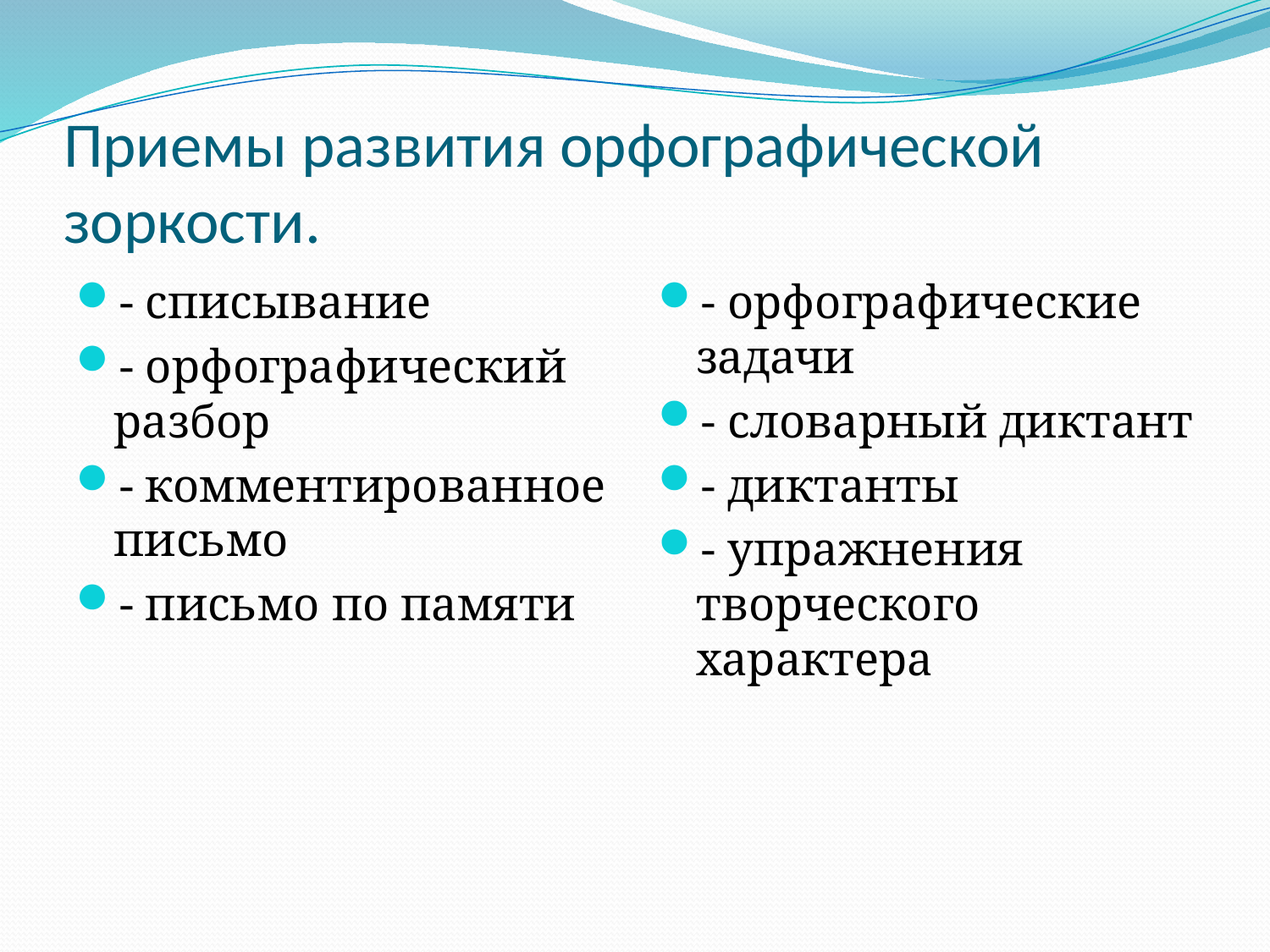

# Приемы развития орфографической зоркости.
- списывание
- орфографический разбор
- комментированное письмо
- письмо по памяти
- орфографические задачи
- словарный диктант
- диктанты
- упражнения творческого характера